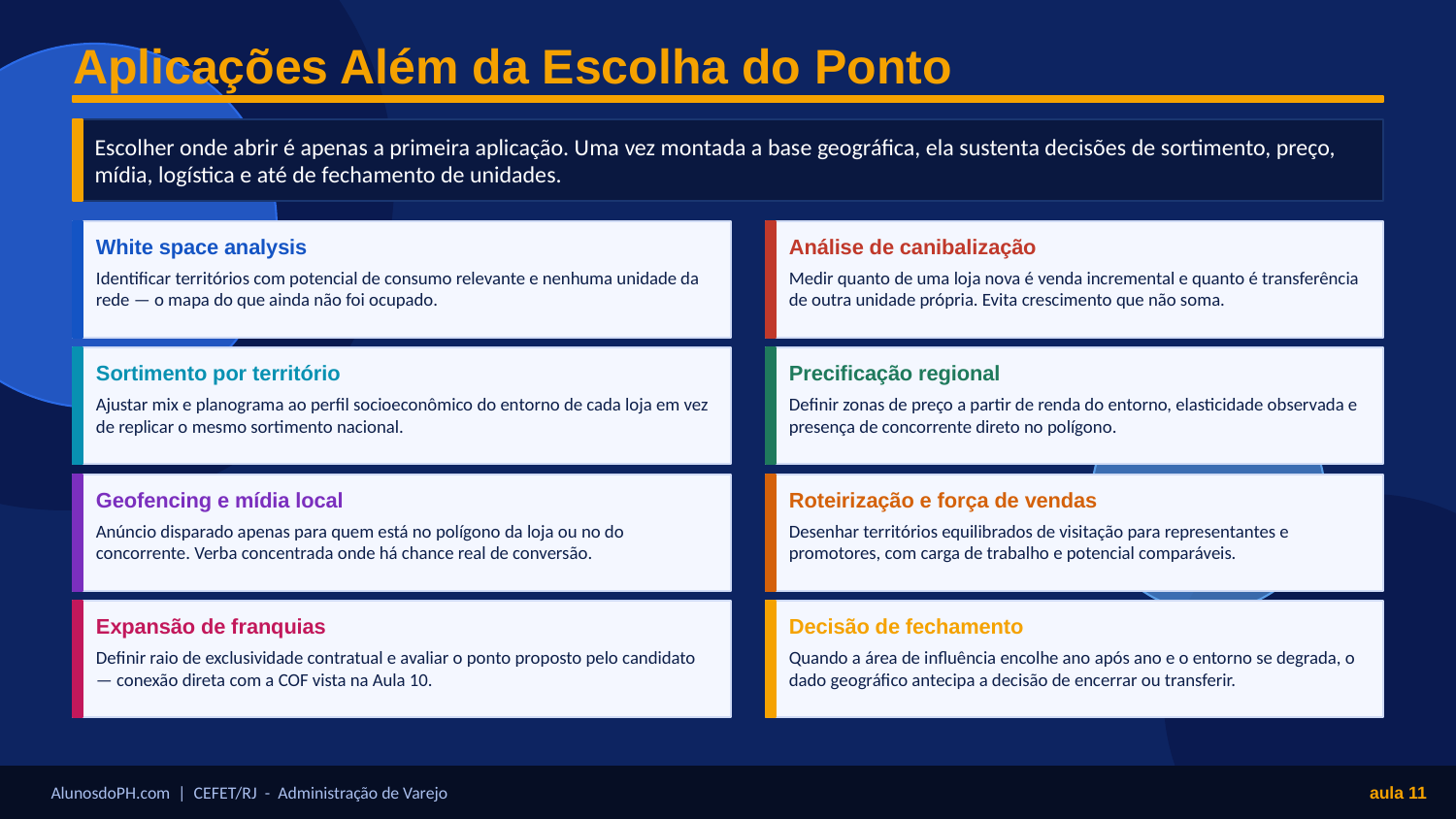

Aplicações Além da Escolha do Ponto

Escolher onde abrir é apenas a primeira aplicação. Uma vez montada a base geográfica, ela sustenta decisões de sortimento, preço, mídia, logística e até de fechamento de unidades.

White space analysis
Análise de canibalização
Identificar territórios com potencial de consumo relevante e nenhuma unidade da rede — o mapa do que ainda não foi ocupado.
Medir quanto de uma loja nova é venda incremental e quanto é transferência de outra unidade própria. Evita crescimento que não soma.

Sortimento por território
Precificação regional

Ajustar mix e planograma ao perfil socioeconômico do entorno de cada loja em vez de replicar o mesmo sortimento nacional.
Definir zonas de preço a partir de renda do entorno, elasticidade observada e presença de concorrente direto no polígono.

Geofencing e mídia local
Roteirização e força de vendas

Anúncio disparado apenas para quem está no polígono da loja ou no do concorrente. Verba concentrada onde há chance real de conversão.
Desenhar territórios equilibrados de visitação para representantes e promotores, com carga de trabalho e potencial comparáveis.

Expansão de franquias
Decisão de fechamento
Definir raio de exclusividade contratual e avaliar o ponto proposto pelo candidato — conexão direta com a COF vista na Aula 10.
Quando a área de influência encolhe ano após ano e o entorno se degrada, o dado geográfico antecipa a decisão de encerrar ou transferir.

AlunosdoPH.com  |  CEFET/RJ  -  Administração de Varejo
aula 11